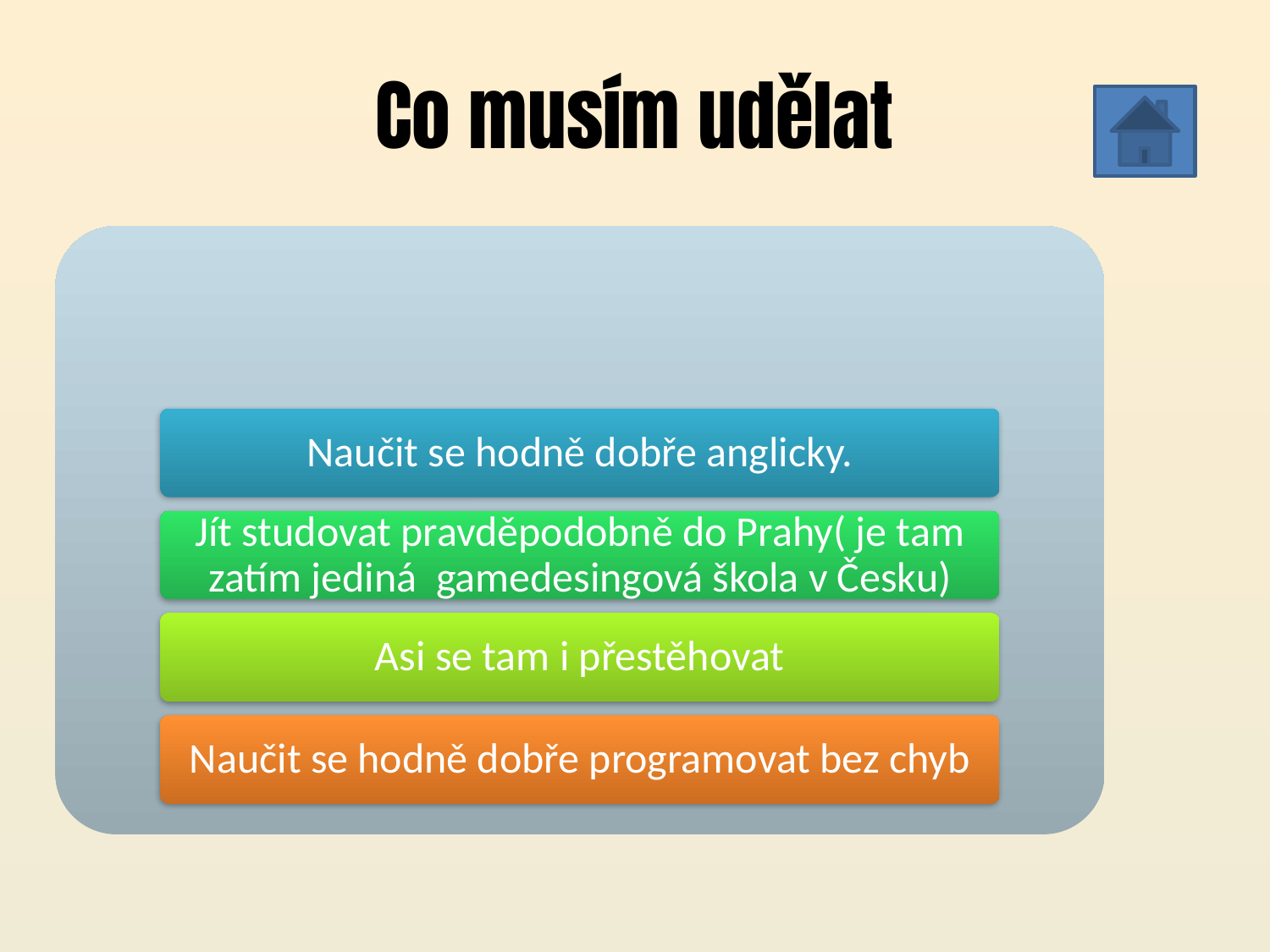

# Co musím udělat

Naučit se hodně dobře anglicky.
Jít studovat pravděpodobně do Prahy( je tam zatím jediná  gamedesingová škola v Česku)
Asi se tam i přestěhovat
Naučit se hodně dobře programovat bez chyb